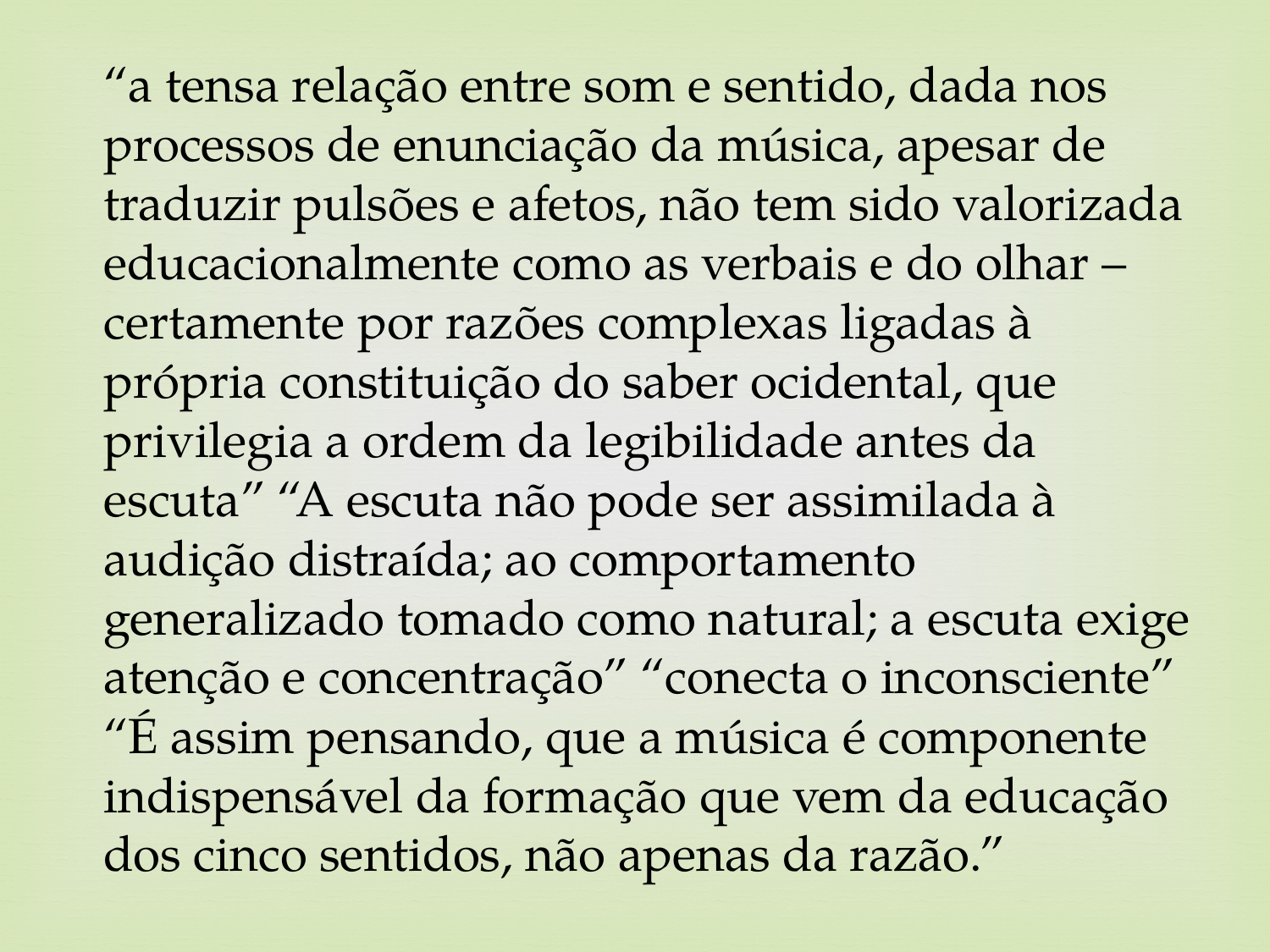

“a tensa relação entre som e sentido, dada nos processos de enunciação da música, apesar de traduzir pulsões e afetos, não tem sido valorizada educacionalmente como as verbais e do olhar – certamente por razões complexas ligadas à própria constituição do saber ocidental, que privilegia a ordem da legibilidade antes da escuta” “A escuta não pode ser assimilada à audição distraída; ao comportamento generalizado tomado como natural; a escuta exige atenção e concentração” “conecta o inconsciente” “É assim pensando, que a música é componente indispensável da formação que vem da educação dos cinco sentidos, não apenas da razão.”